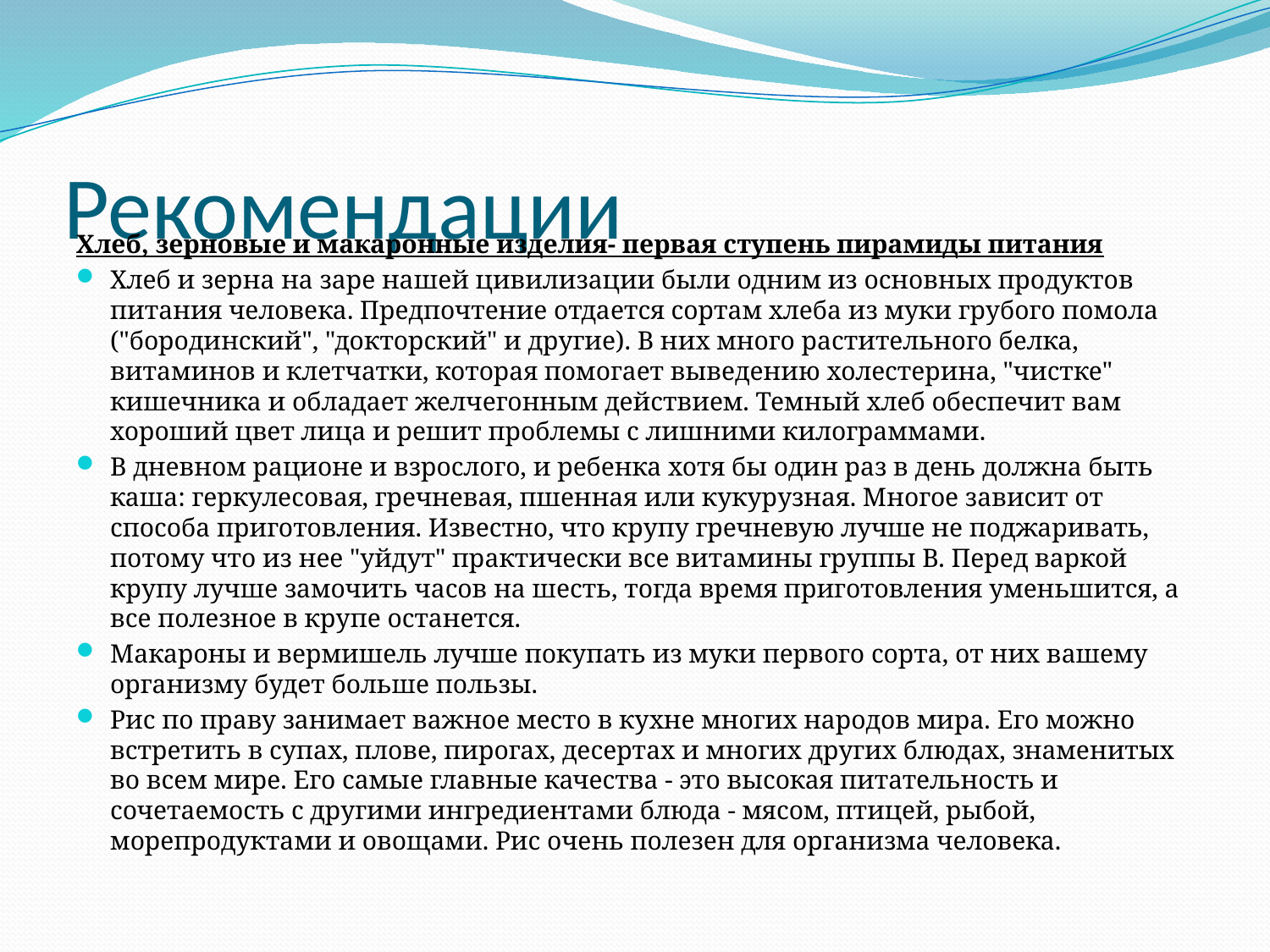

# Рекомендации
Хлеб, зерновые и макаронные изделия- первая ступень пирамиды питания
Хлеб и зерна на заре нашей цивилизации были одним из основных продуктов питания человека. Предпочтение отдается сортам хлеба из муки грубого помола ("бородинский", "докторский" и другие). В них много растительного белка, витаминов и клетчатки, которая помогает выведению холестерина, "чистке" кишечника и обладает желчегонным действием. Темный хлеб обеспечит вам хороший цвет лица и решит проблемы с лишними килограммами.
В дневном рационе и взрослого, и ребенка хотя бы один раз в день должна быть каша: геркулесовая, гречневая, пшенная или кукурузная. Многое зависит от способа приготовления. Известно, что крупу гречневую лучше не поджаривать, потому что из нее "уйдут" практически все витамины группы В. Перед варкой крупу лучше замочить часов на шесть, тогда время приготовления уменьшится, а все полезное в крупе останется.
Макароны и вермишель лучше покупать из муки первого сорта, от них вашему организму будет больше пользы.
Рис по праву занимает важное место в кухне многих народов мира. Его можно встретить в супах, плове, пирогах, десертах и многих других блюдах, знаменитых во всем мире. Его самые главные качества - это высокая питательность и сочетаемость с другими ингредиентами блюда - мясом, птицей, рыбой, морепродуктами и овощами. Рис очень полезен для организма человека.